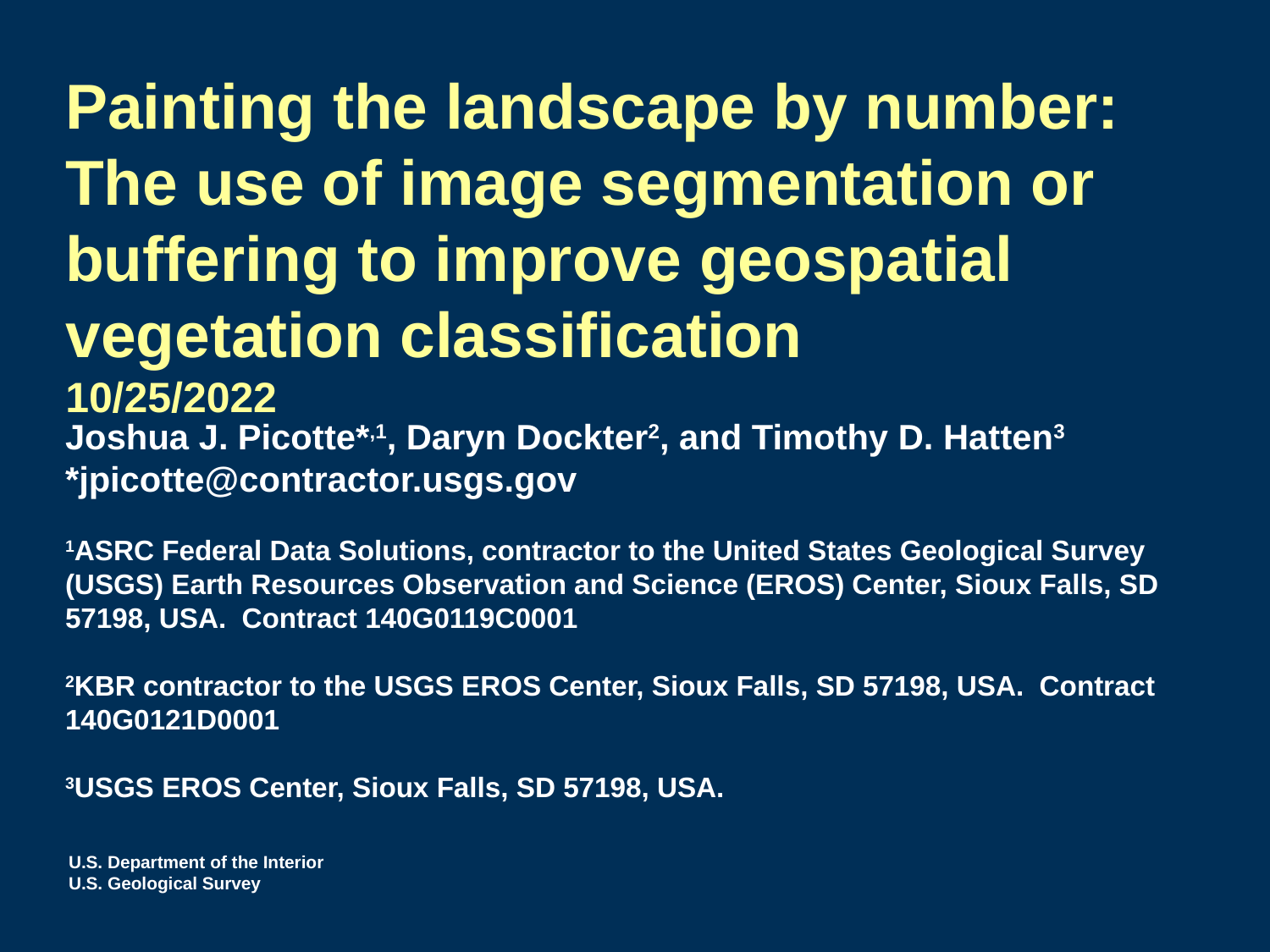

# Painting the landscape by number: The use of image segmentation or buffering to improve geospatial vegetation classification 10/25/2022
Joshua J. Picotte*,1, Daryn Dockter2, and Timothy D. Hatten3
*jpicotte@contractor.usgs.gov

1ASRC Federal Data Solutions, contractor to the United States Geological Survey (USGS) Earth Resources Observation and Science (EROS) Center, Sioux Falls, SD 57198, USA.  Contract 140G0119C0001

2KBR contractor to the USGS EROS Center, Sioux Falls, SD 57198, USA.  Contract 140G0121D0001

3USGS EROS Center, Sioux Falls, SD 57198, USA.